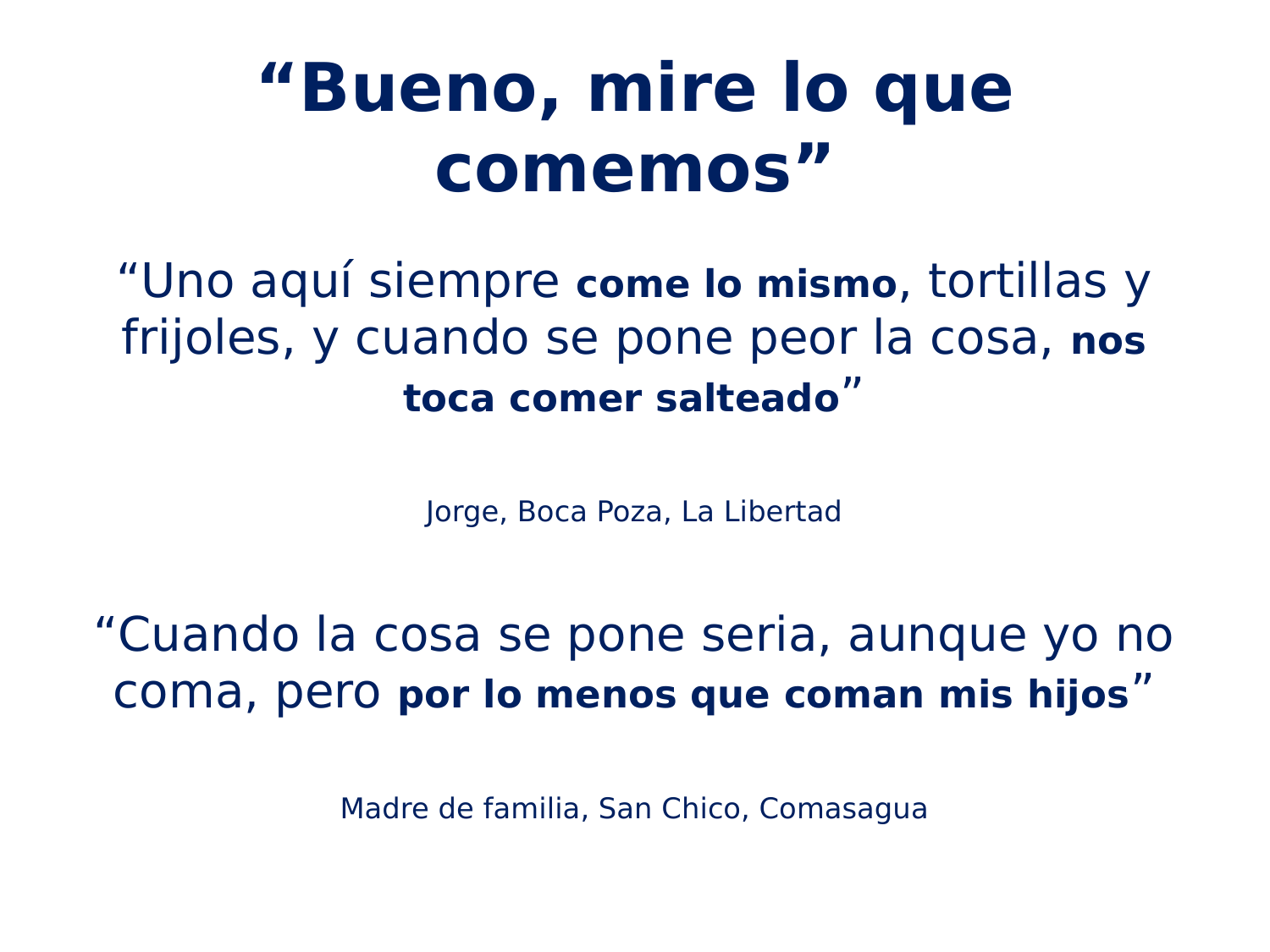

# “Bueno, mire lo que comemos”
“Uno aquí siempre come lo mismo, tortillas y frijoles, y cuando se pone peor la cosa, nos toca comer salteado”

Jorge, Boca Poza, La Libertad

“Cuando la cosa se pone seria, aunque yo no coma, pero por lo menos que coman mis hijos”

Madre de familia, San Chico, Comasagua